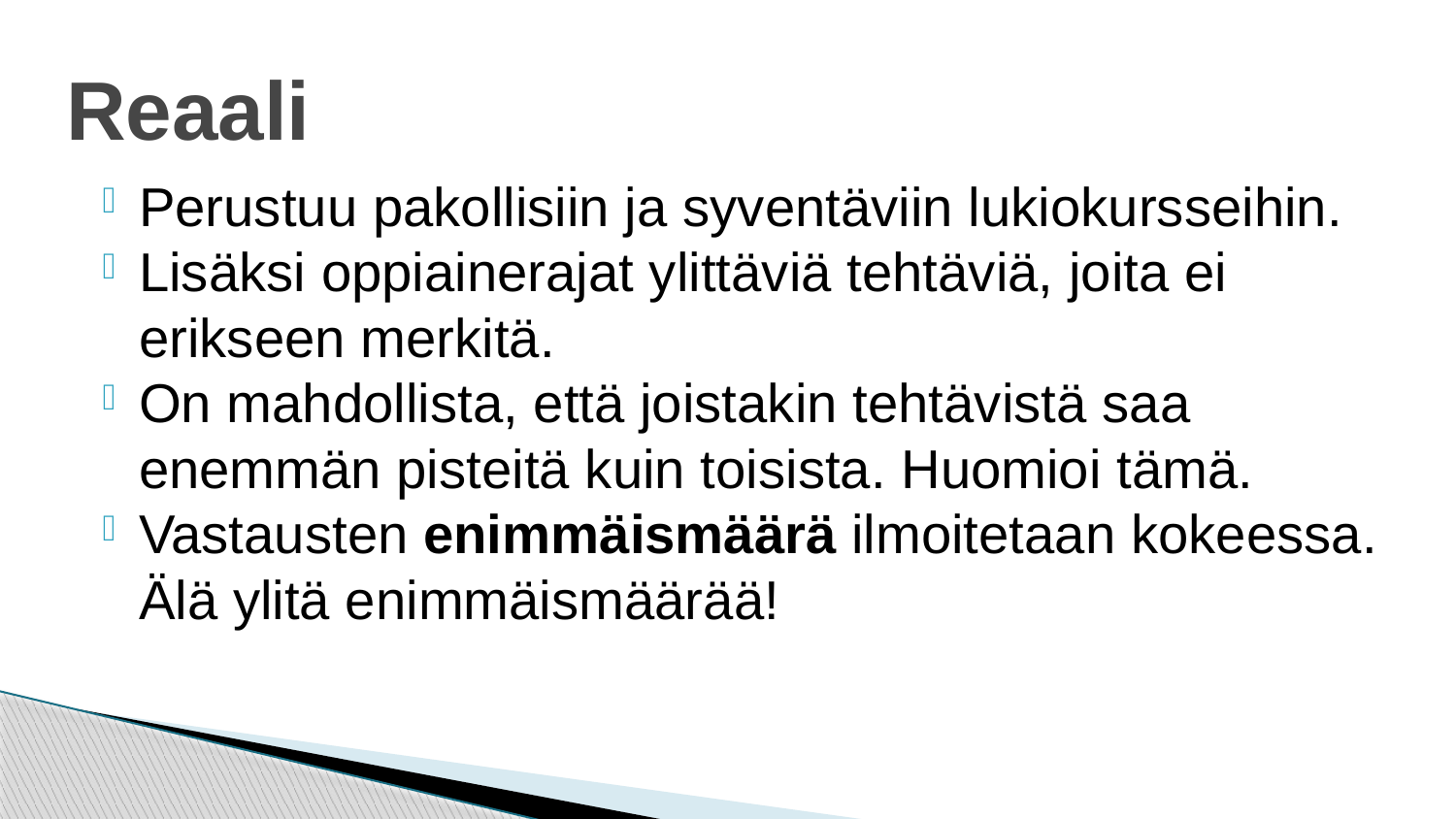

# Reaali
Perustuu pakollisiin ja syventäviin lukiokursseihin.
Lisäksi oppiainerajat ylittäviä tehtäviä, joita ei erikseen merkitä.
On mahdollista, että joistakin tehtävistä saa enemmän pisteitä kuin toisista. Huomioi tämä.
Vastausten enimmäismäärä ilmoitetaan kokeessa. Älä ylitä enimmäismäärää!